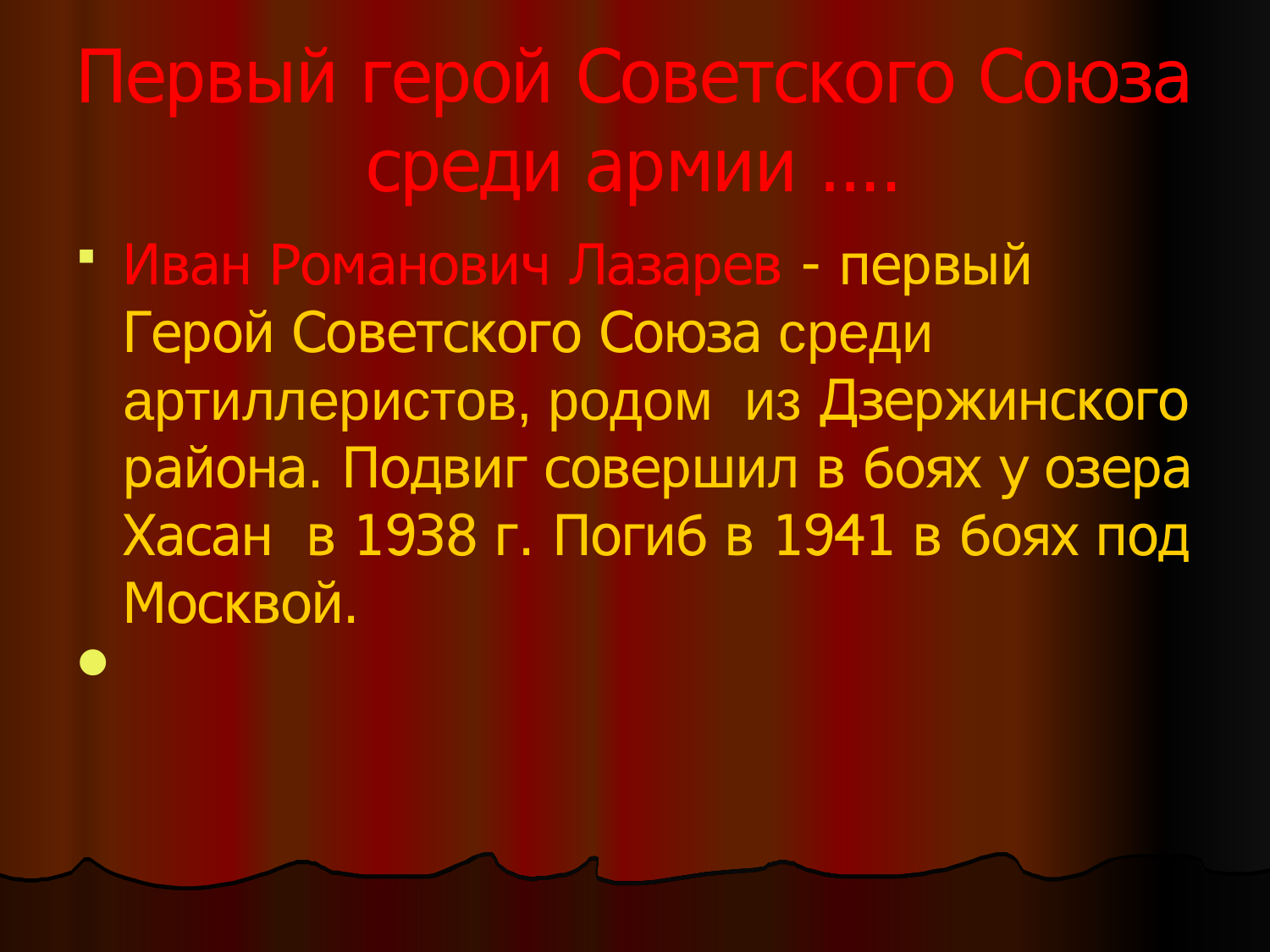

Первый герой Советского Союза среди армии ….
Иван Романович Лазарев - первый Герой Советского Союза среди артиллеристов, родом  из Дзержинского района. Подвиг совершил в боях у озера Хасан  в 1938 г. Погиб в 1941 в боях под Москвой.